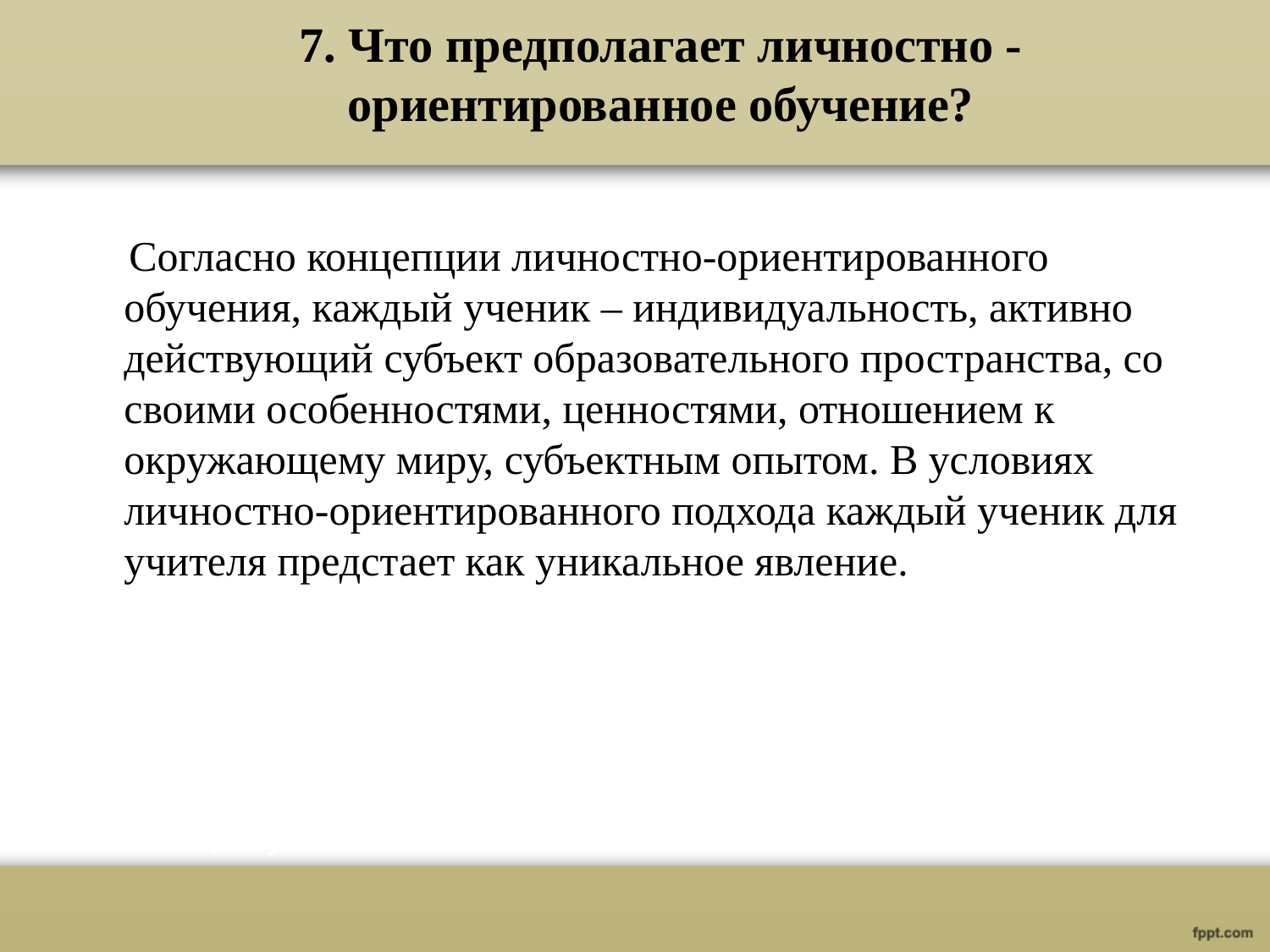

# 7. Что предполагает личностно - ориентированное обучение?
     Согласно концепции личностно-ориентированного обучения, каждый ученик – индивидуальность, активно действующий субъект образовательного пространства, со своими особенностями, ценностями, отношением к окружающему миру, субъектным опытом. В условиях личностно-ориентированного подхода каждый ученик для учителя предстает как уникальное явление.